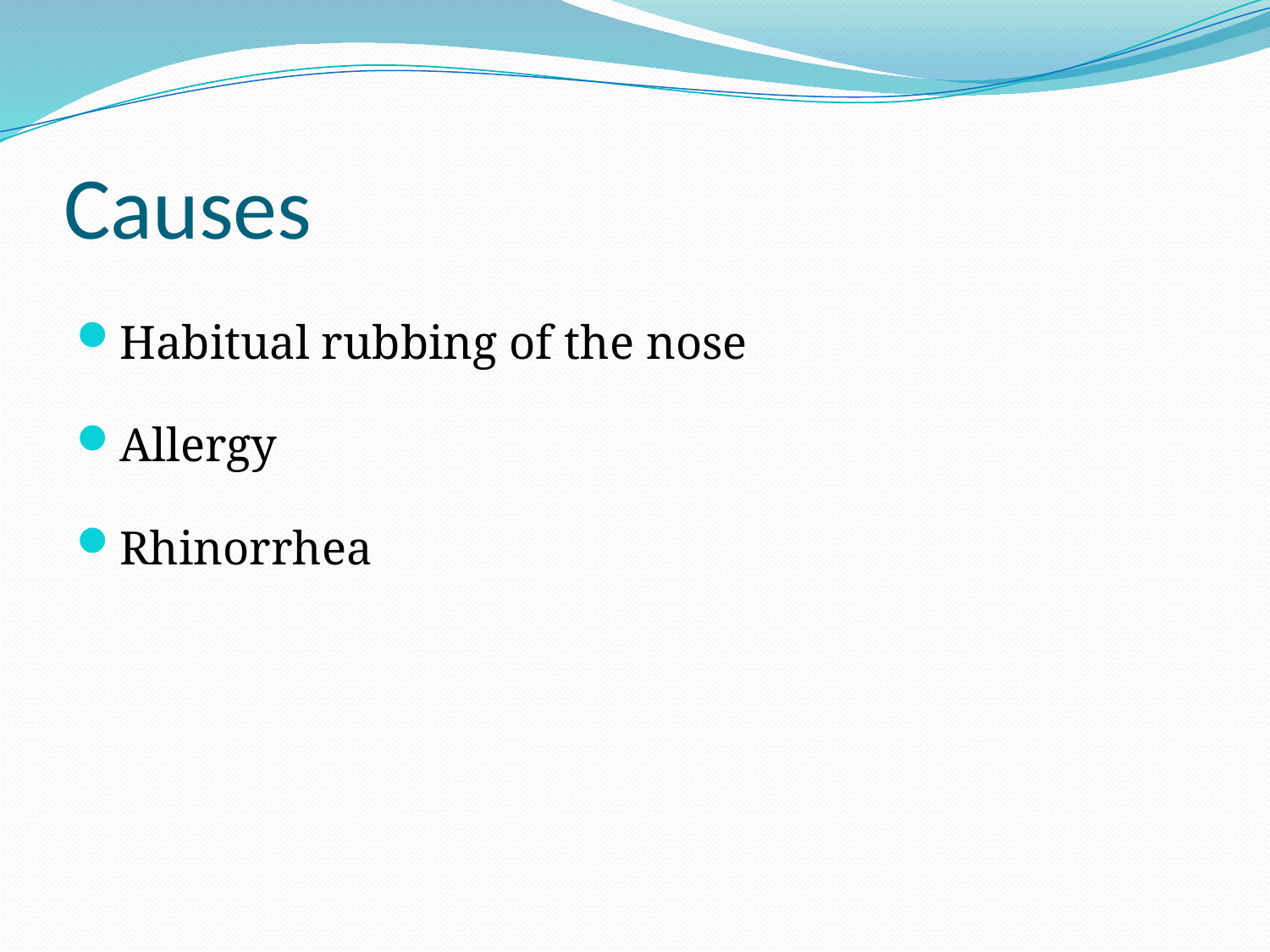

# Causes
Habitual rubbing of the nose
Allergy
Rhinorrhea